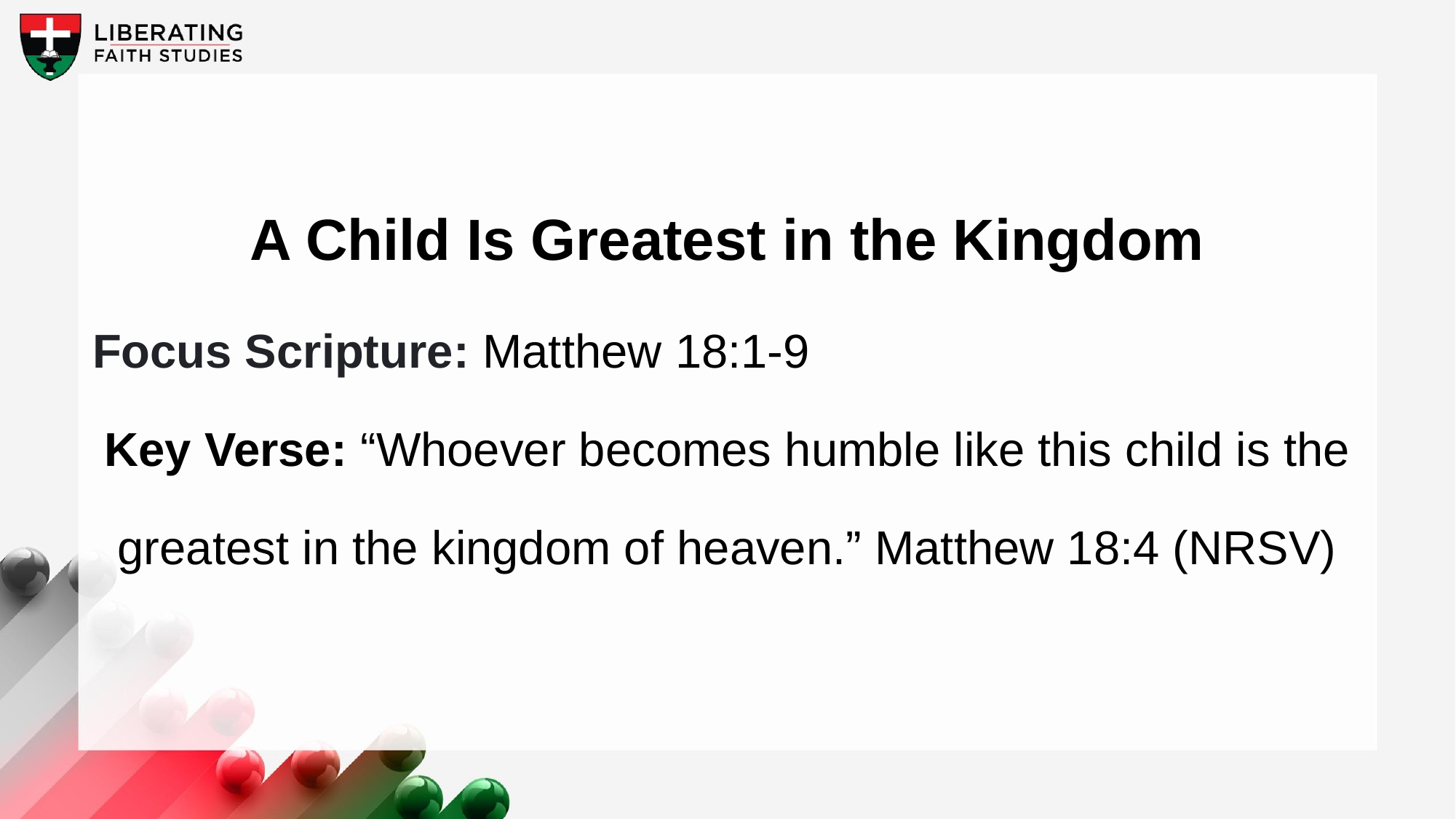

A Child Is Greatest in the Kingdom
Focus Scripture: Matthew 18:1-9
Key Verse: “Whoever becomes humble like this child is the greatest in the kingdom of heaven.” Matthew 18:4 (NRSV)